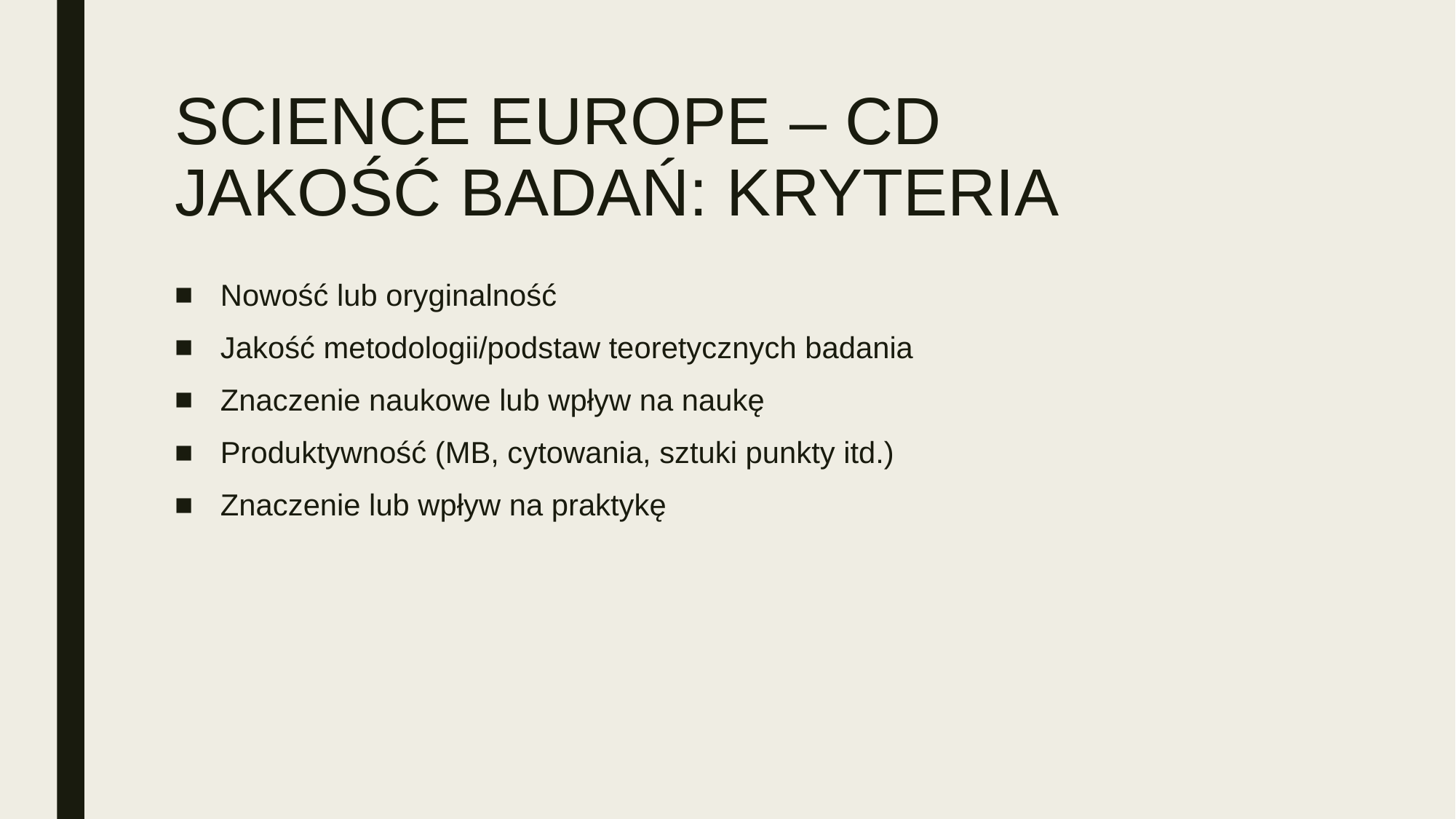

# SCIENCE EUROPE – CD JAKOŚĆ BADAŃ: KRYTERIA
Nowość lub oryginalność
Jakość metodologii/podstaw teoretycznych badania
Znaczenie naukowe lub wpływ na naukę
Produktywność (MB, cytowania, sztuki punkty itd.)
Znaczenie lub wpływ na praktykę